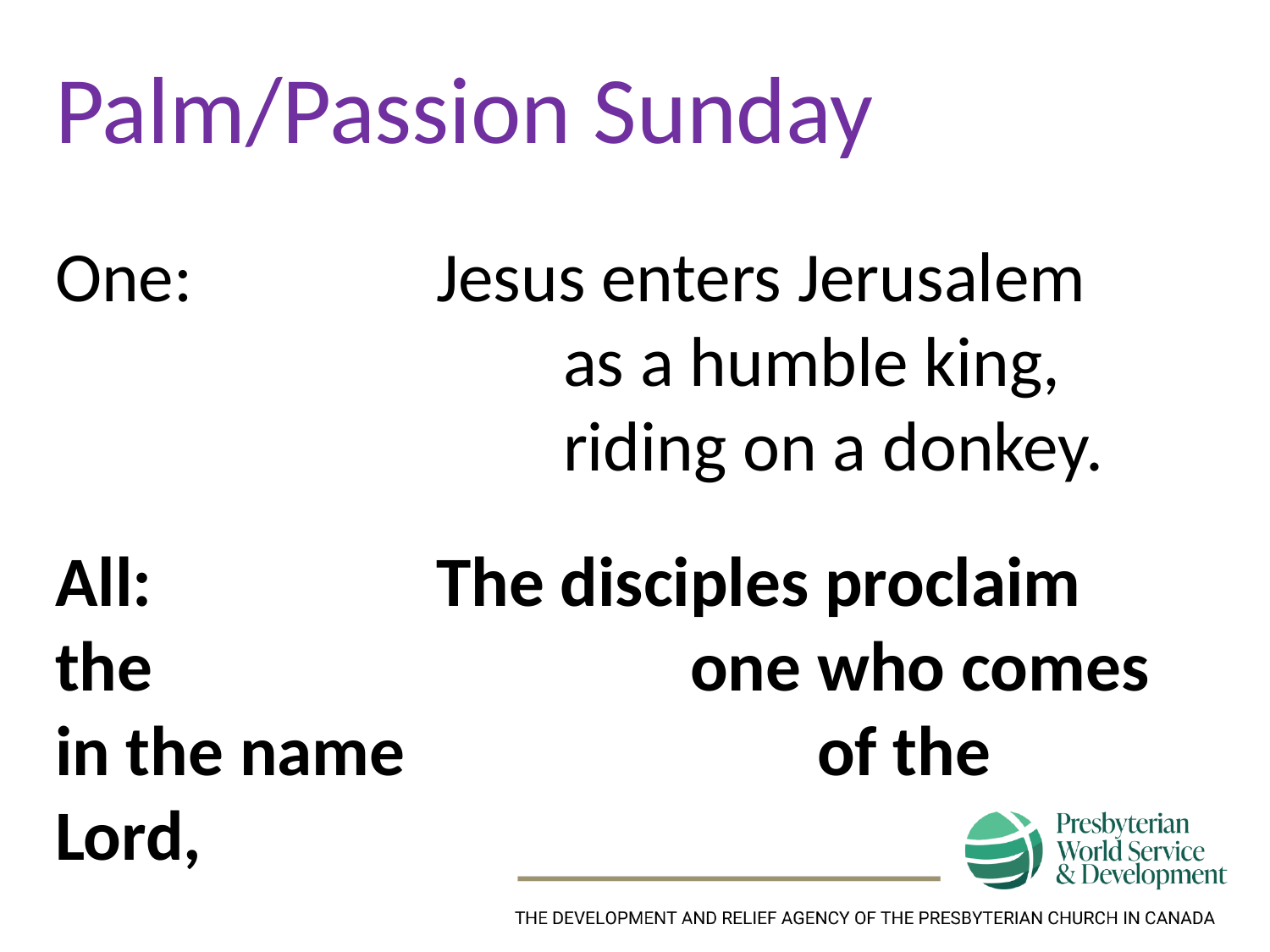

Palm/Passion Sunday
One:		Jesus enters Jerusalem
				as a humble king,
				riding on a donkey.

All:			The disciples proclaim the 					one who comes in the name 				of the Lord,